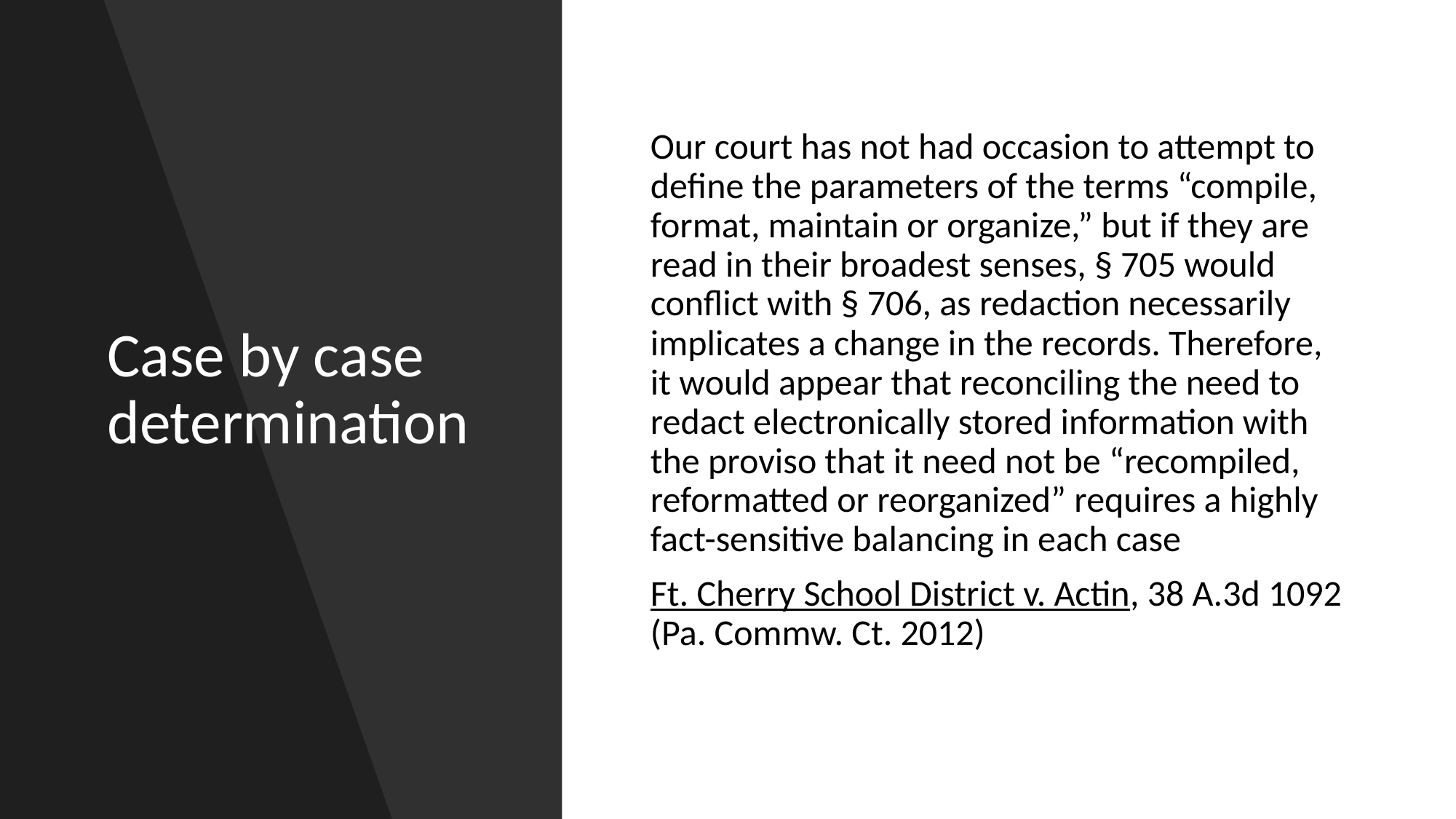

# Case by case determination
Our court has not had occasion to attempt to define the parameters of the terms “compile, format, maintain or organize,” but if they are read in their broadest senses, § 705 would conflict with § 706, as redaction necessarily implicates a change in the records. Therefore, it would appear that reconciling the need to redact electronically stored information with the proviso that it need not be “recompiled, reformatted or reorganized” requires a highly fact-sensitive balancing in each case
Ft. Cherry School District v. Actin, 38 A.3d 1092 (Pa. Commw. Ct. 2012)